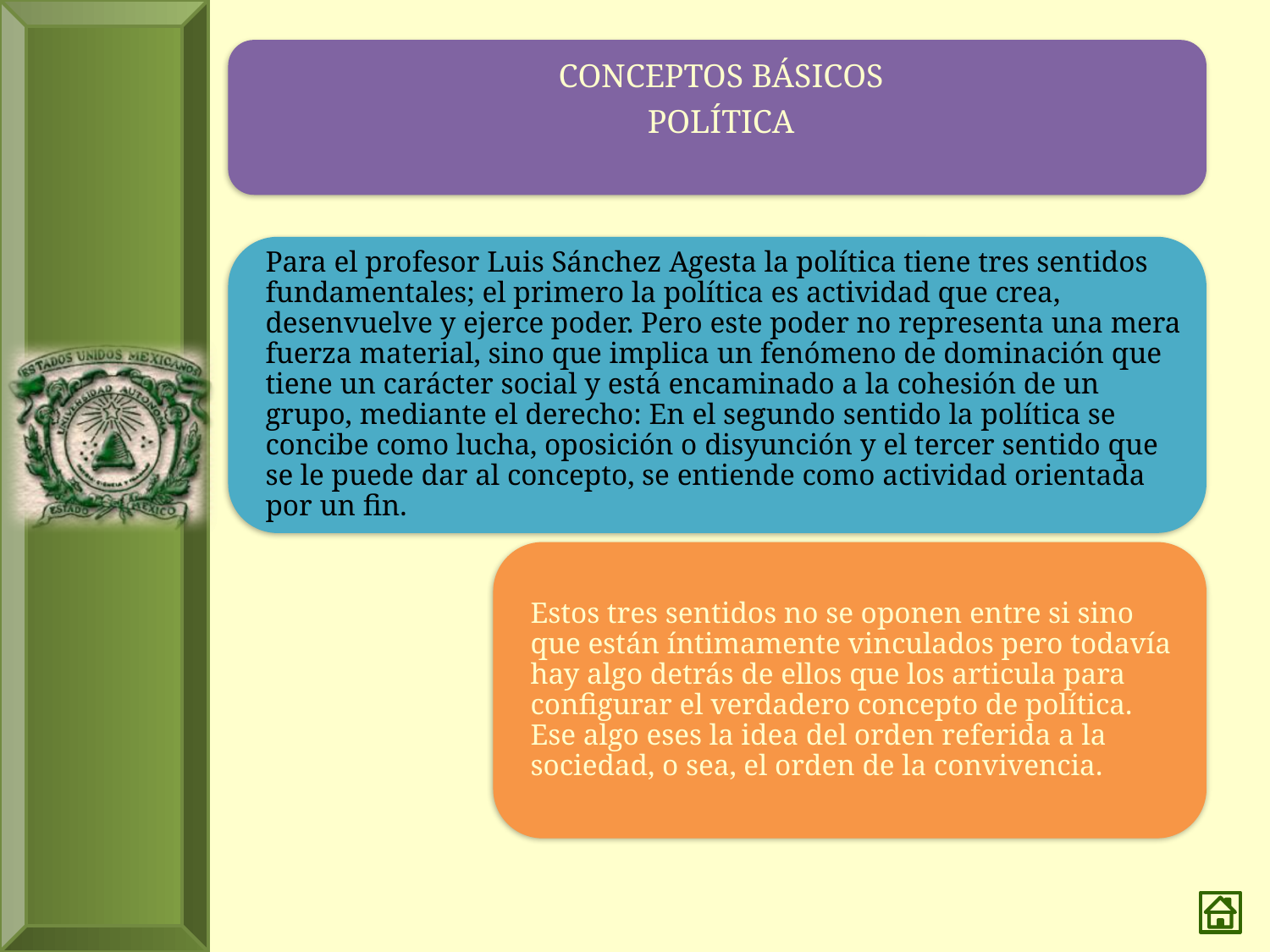

CONCEPTOS BÁSICOS
POLÍTICA
Para el profesor Luis Sánchez Agesta la política tiene tres sentidos fundamentales; el primero la política es actividad que crea, desenvuelve y ejerce poder. Pero este poder no representa una mera fuerza material, sino que implica un fenómeno de dominación que tiene un carácter social y está encaminado a la cohesión de un grupo, mediante el derecho: En el segundo sentido la política se concibe como lucha, oposición o disyunción y el tercer sentido que se le puede dar al concepto, se entiende como actividad orientada por un fin.
Estos tres sentidos no se oponen entre si sino que están íntimamente vinculados pero todavía hay algo detrás de ellos que los articula para configurar el verdadero concepto de política. Ese algo eses la idea del orden referida a la sociedad, o sea, el orden de la convivencia.